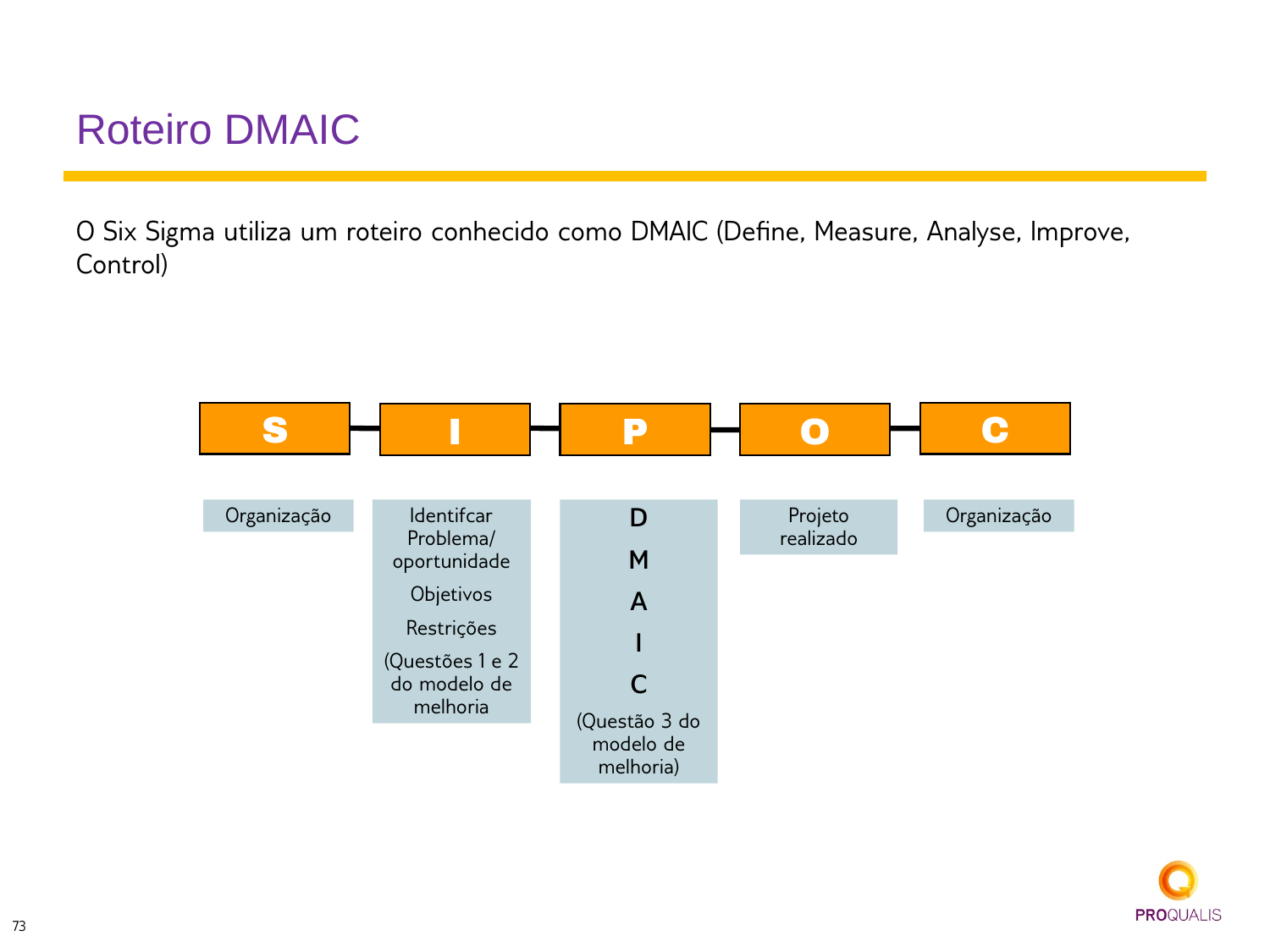

# Roteiro DMAIC
O Six Sigma utiliza um roteiro conhecido como DMAIC (Define, Measure, Analyse, Improve, Control)
S
C
I
P
O

Organização
Identifcar Problema/ oportunidade
Objetivos
Restrições
(Questões 1 e 2 do modelo de melhoria
D
M
A
I
C
(Questão 3 do modelo de melhoria)
Projeto realizado
Organização